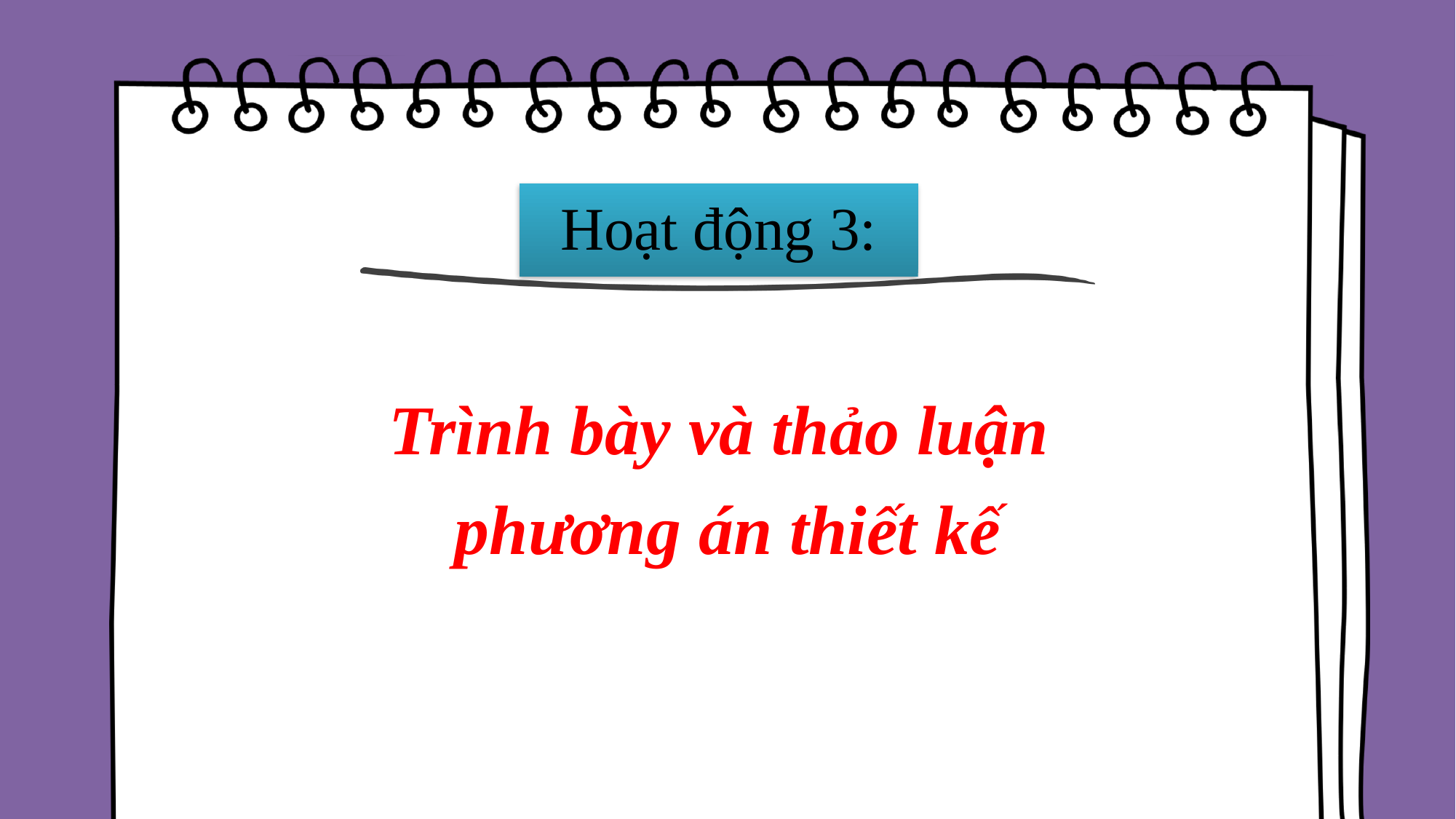

Hoạt động 3:
Trình bày và thảo luận
phương án thiết kế